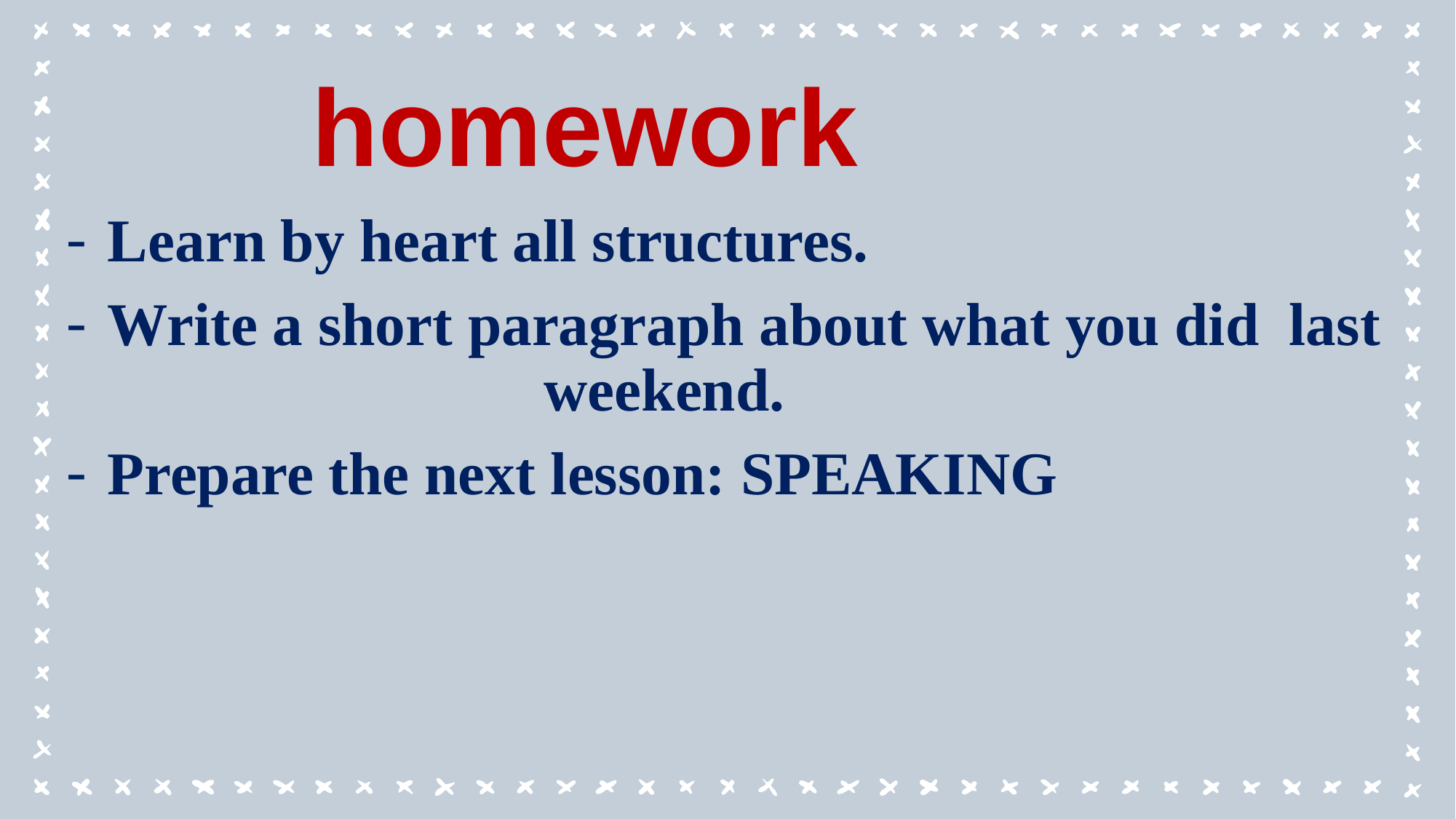

homework
Learn by heart all structures.
Write a short paragraph about what you did  last 						weekend.
Prepare the next lesson: SPEAKING